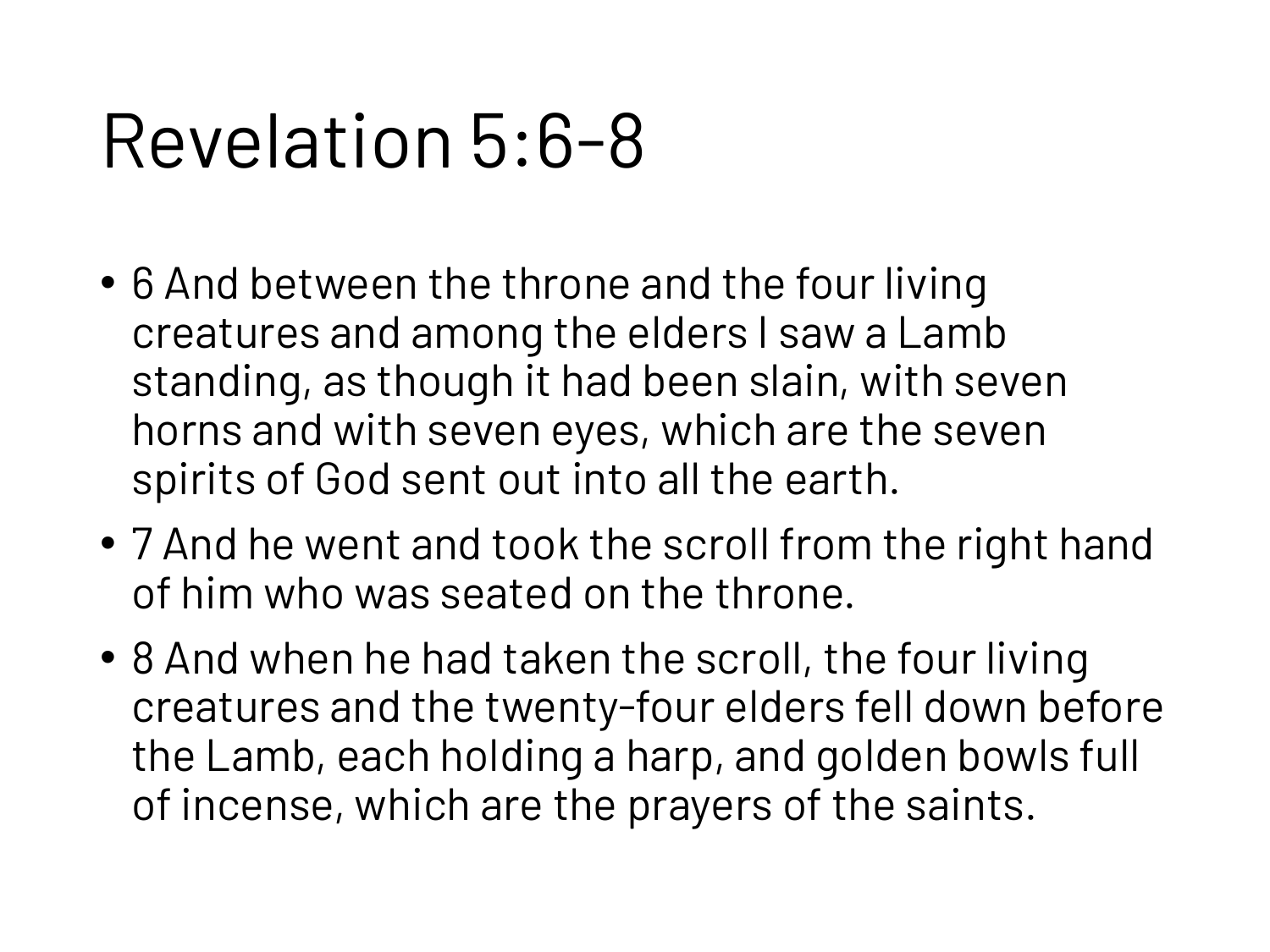

# Revelation 5:6-8
6 And between the throne and the four living creatures and among the elders I saw a Lamb standing, as though it had been slain, with seven horns and with seven eyes, which are the seven spirits of God sent out into all the earth.
7 And he went and took the scroll from the right hand of him who was seated on the throne.
8 And when he had taken the scroll, the four living creatures and the twenty-four elders fell down before the Lamb, each holding a harp, and golden bowls full of incense, which are the prayers of the saints.